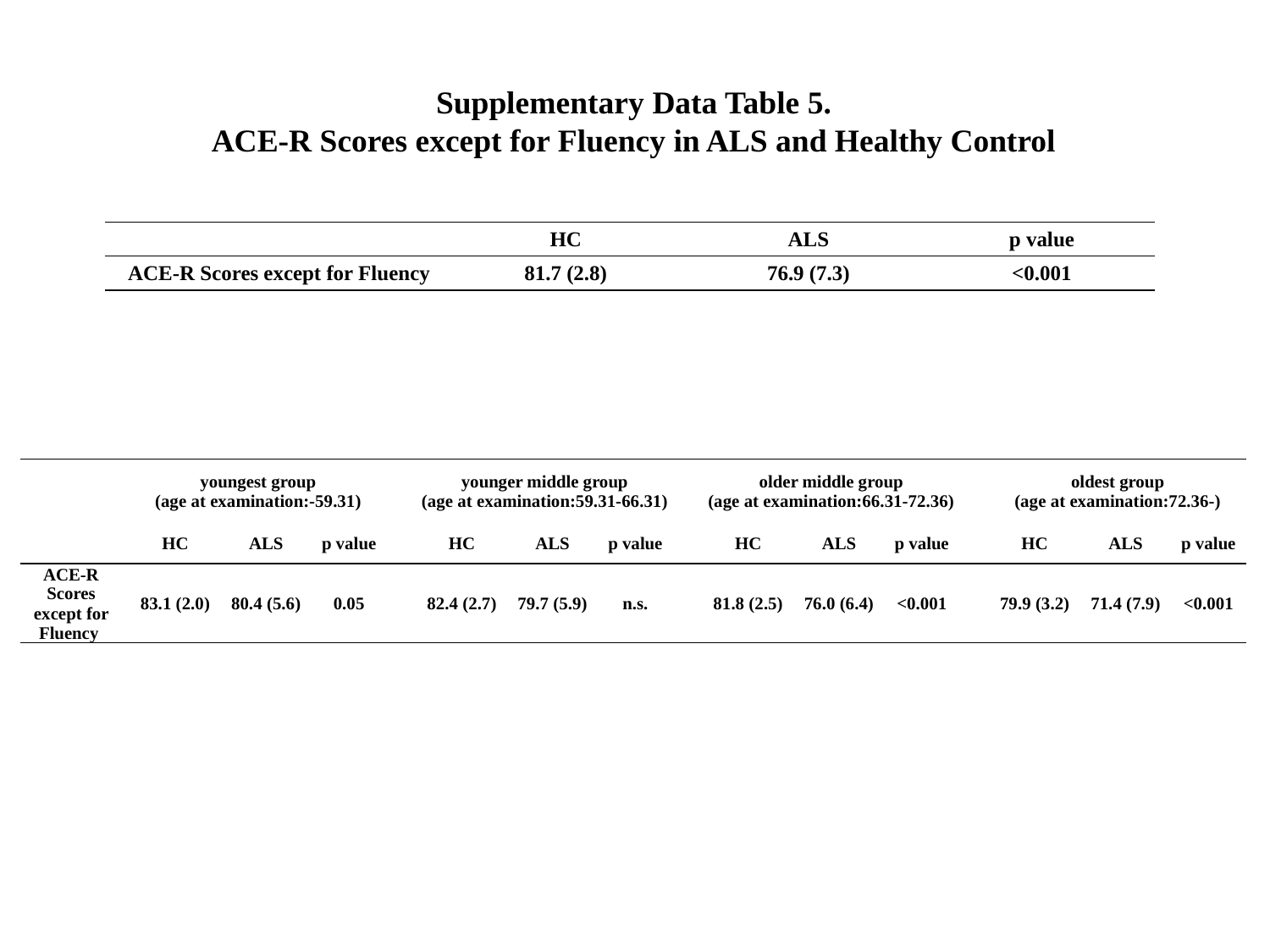

Supplementary Data Table 5.
ACE-R Scores except for Fluency in ALS and Healthy Control
|  | HC | ALS | p value |
| --- | --- | --- | --- |
| ACE-R Scores except for Fluency | 81.7 (2.8) | 76.9 (7.3) | <0.001 |
|  |  | youngest group (age at examination:-59.31) |  |  |  | younger middle group (age at examination:59.31-66.31) |  |  |  | older middle group (age at examination:66.31-72.36) |  |  |  | oldest group (age at examination:72.36-) |  |  |
| --- | --- | --- | --- | --- | --- | --- | --- | --- | --- | --- | --- | --- | --- | --- | --- | --- |
|  |  | HC | ALS | p value |  | HC | ALS | p value |  | HC | ALS | p value |  | HC | ALS | p value |
| ACE-R Scores except for Fluency |  | 83.1 (2.0) | 80.4 (5.6) | 0.05 |  | 82.4 (2.7) | 79.7 (5.9) | n.s. |  | 81.8 (2.5) | 76.0 (6.4) | <0.001 |  | 79.9 (3.2) | 71.4 (7.9) | <0.001 |